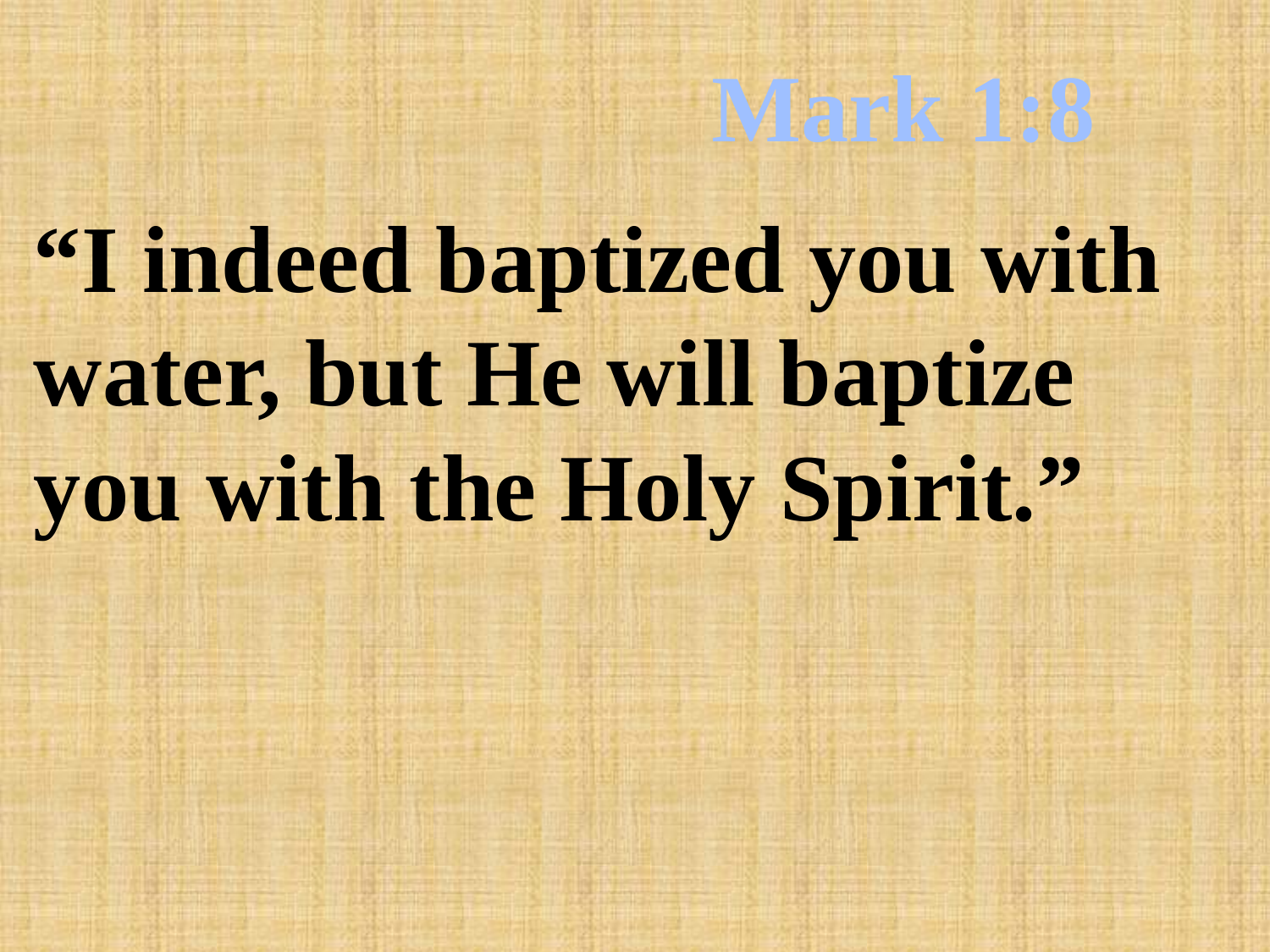

# Mark 1:8
“I indeed baptized you with water, but He will baptize you with the Holy Spirit.”